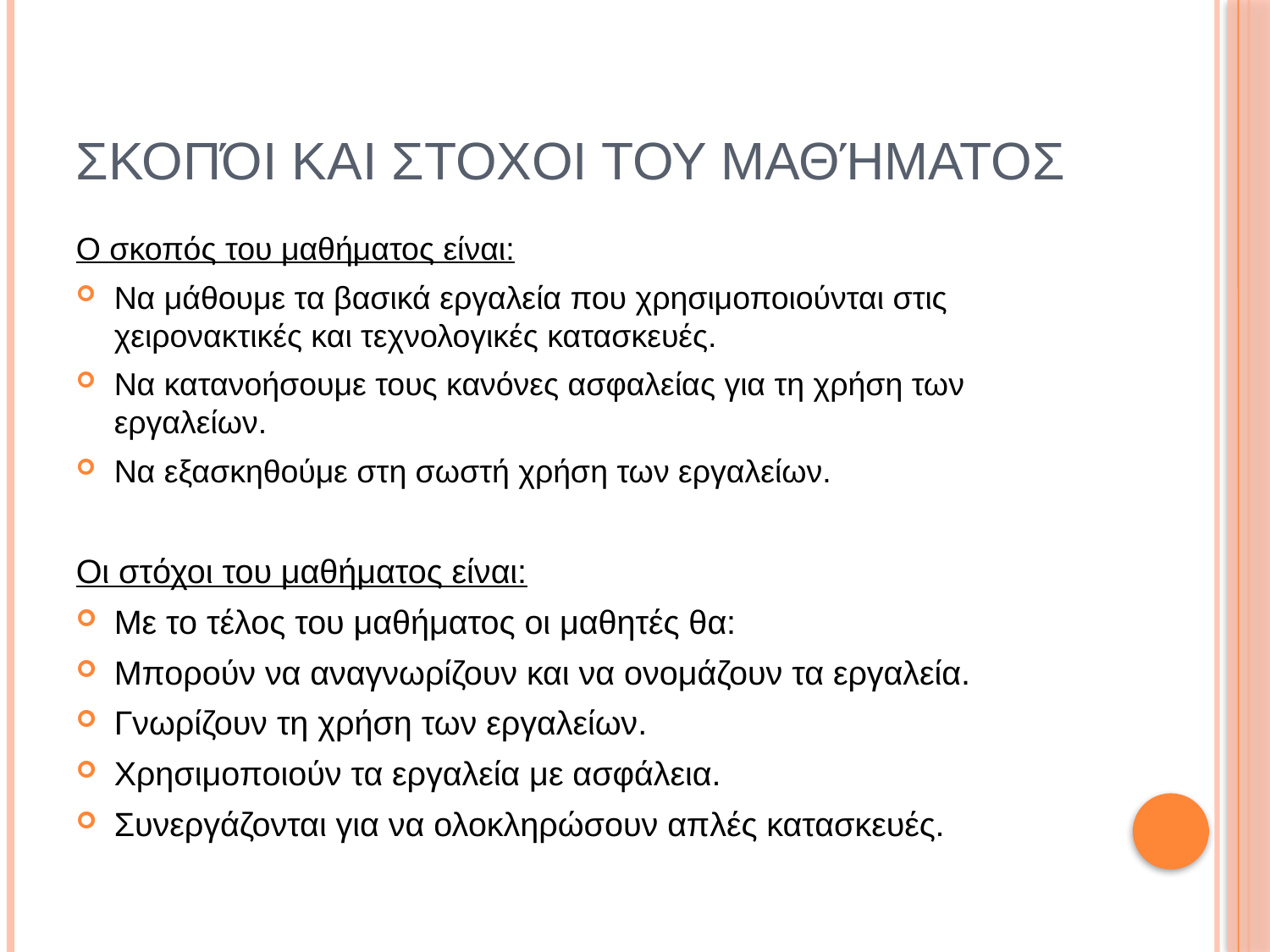

# Σκοπόι και στοχοι του Μαθήματος
Ο σκοπός του μαθήματος είναι:
Να μάθουμε τα βασικά εργαλεία που χρησιμοποιούνται στις χειρονακτικές και τεχνολογικές κατασκευές.
Να κατανοήσουμε τους κανόνες ασφαλείας για τη χρήση των εργαλείων.
Να εξασκηθούμε στη σωστή χρήση των εργαλείων.

Οι στόχοι του μαθήματος είναι:
Με το τέλος του μαθήματος οι μαθητές θα:
Μπορούν να αναγνωρίζουν και να ονομάζουν τα εργαλεία.
Γνωρίζουν τη χρήση των εργαλείων.
Χρησιμοποιούν τα εργαλεία με ασφάλεια.
Συνεργάζονται για να ολοκληρώσουν απλές κατασκευές.